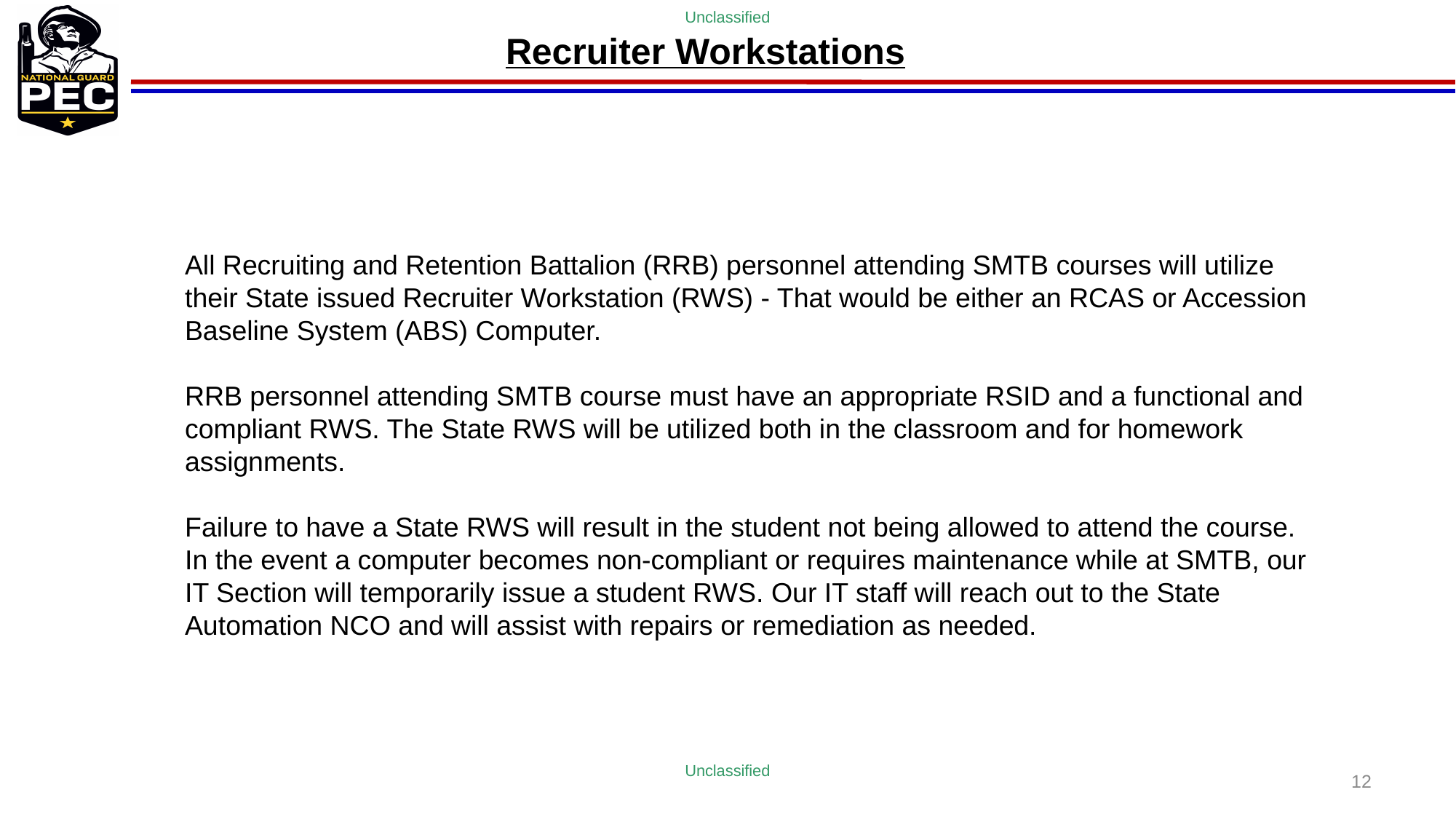

# Recruiter Workstations
All Recruiting and Retention Battalion (RRB) personnel attending SMTB courses will utilize their State issued Recruiter Workstation (RWS) - That would be either an RCAS or Accession Baseline System (ABS) Computer.

RRB personnel attending SMTB course must have an appropriate RSID and a functional and compliant RWS. The State RWS will be utilized both in the classroom and for homework assignments.

Failure to have a State RWS will result in the student not being allowed to attend the course.   In the event a computer becomes non-compliant or requires maintenance while at SMTB, our IT Section will temporarily issue a student RWS. Our IT staff will reach out to the State Automation NCO and will assist with repairs or remediation as needed.
12